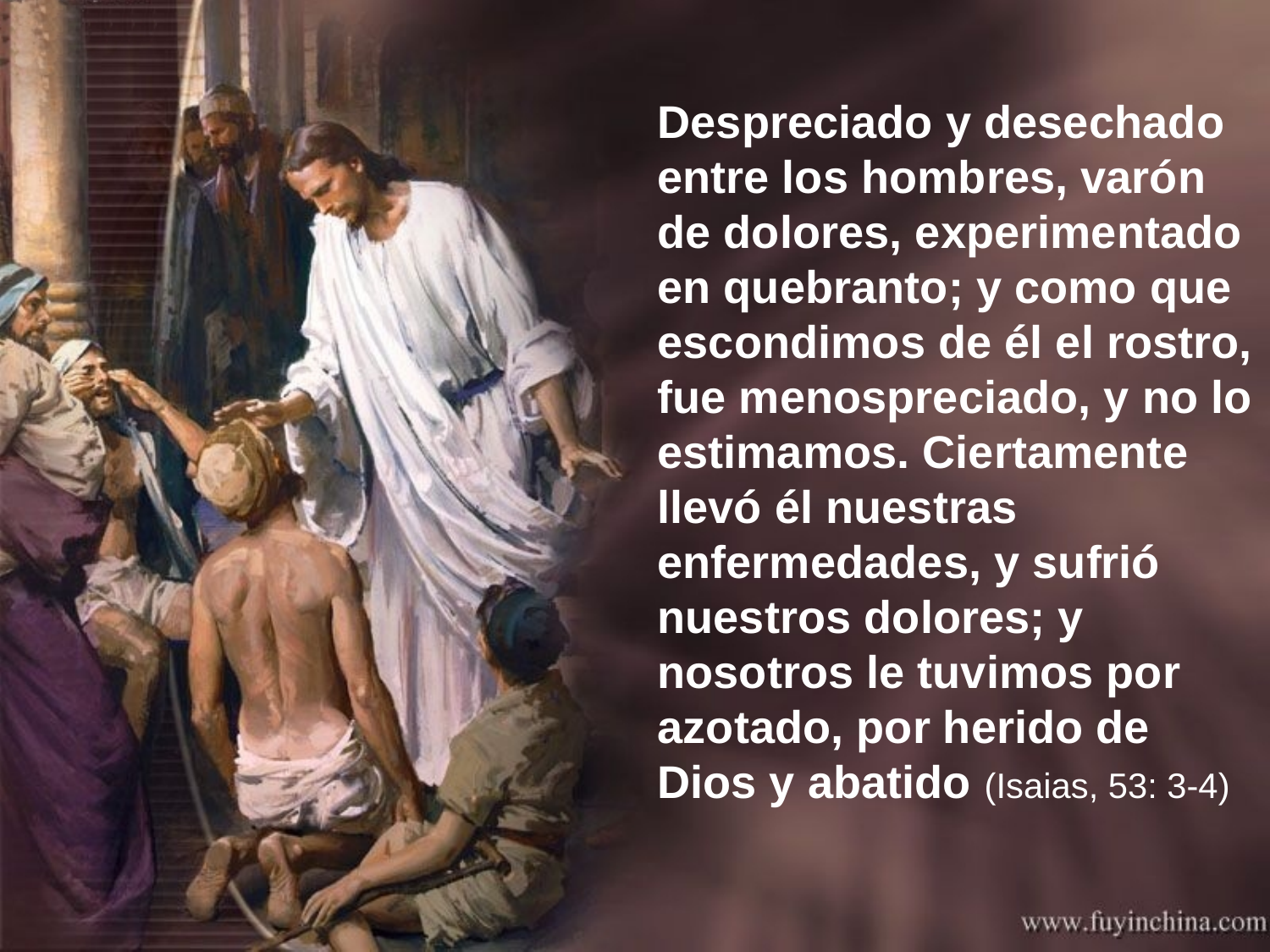

Despreciado y desechado entre los hombres, varón de dolores, experimentado en quebranto; y como que escondimos de él el rostro, fue menospreciado, y no lo estimamos. Ciertamente llevó él nuestras enfermedades, y sufrió nuestros dolores; y nosotros le tuvimos por azotado, por herido de Dios y abatido (Isaias, 53: 3-4)